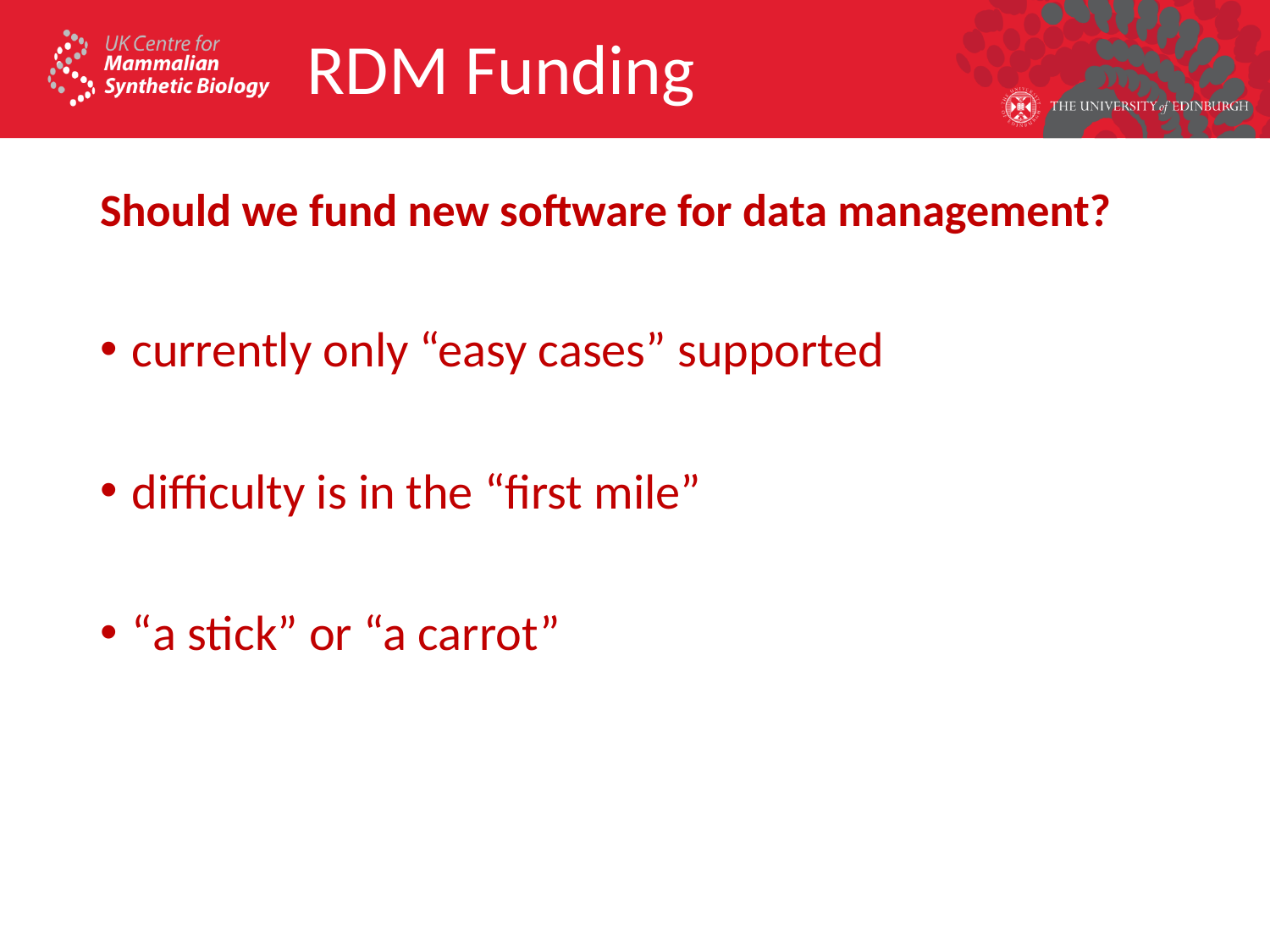

# RDM Funding
Should we fund new software for data management?

currently only “easy cases” supported

difficulty is in the “first mile”

“a stick” or “a carrot”